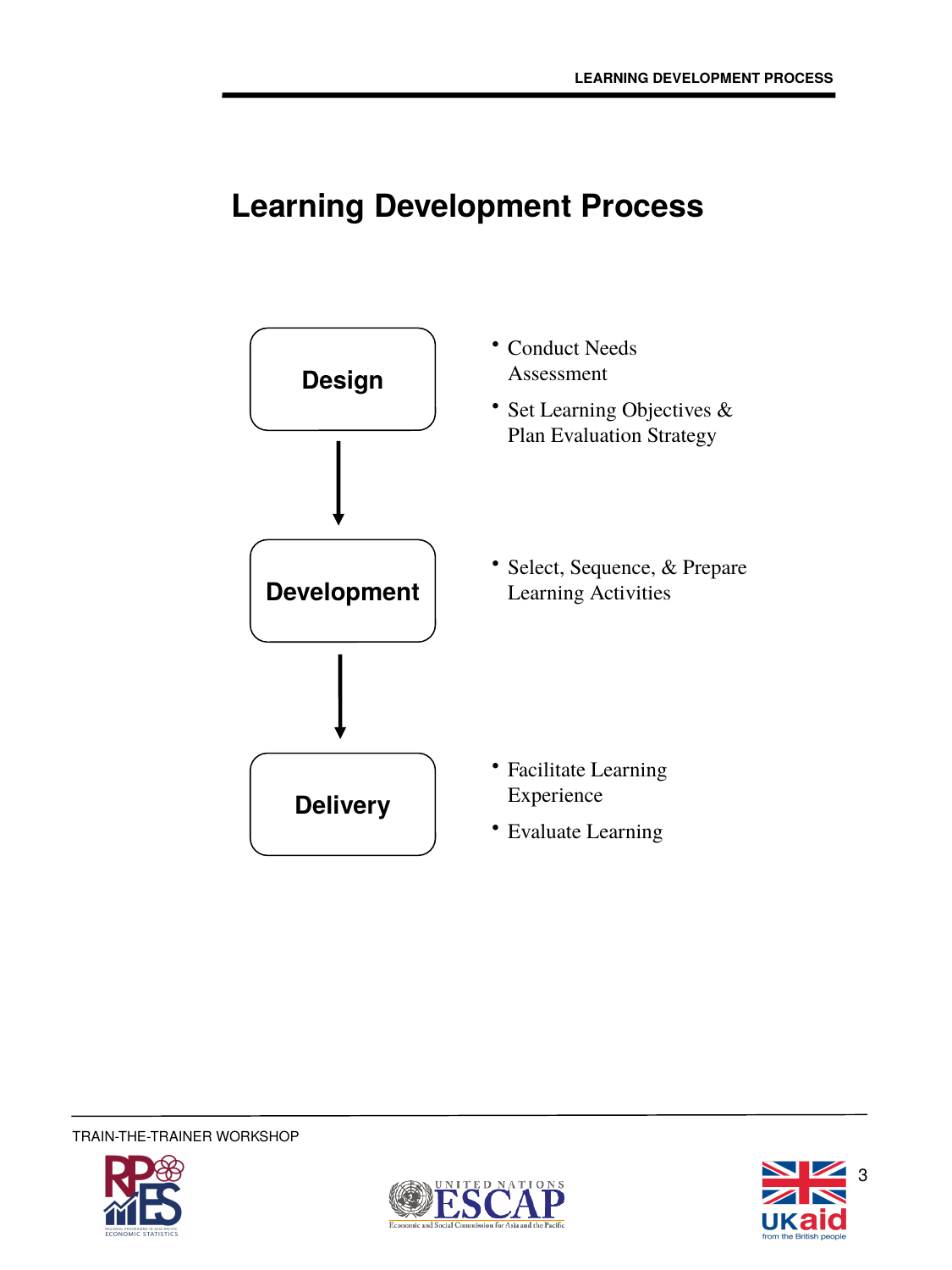

LEARNING DEVELOPMENT PROCESS

# Learning Development Process
Design
Conduct Needs Assessment
Set Learning Objectives & Plan Evaluation Strategy

Development
Select, Sequence, & Prepare Learning Activities

Facilitate Learning Experience
Evaluate Learning

Delivery
3